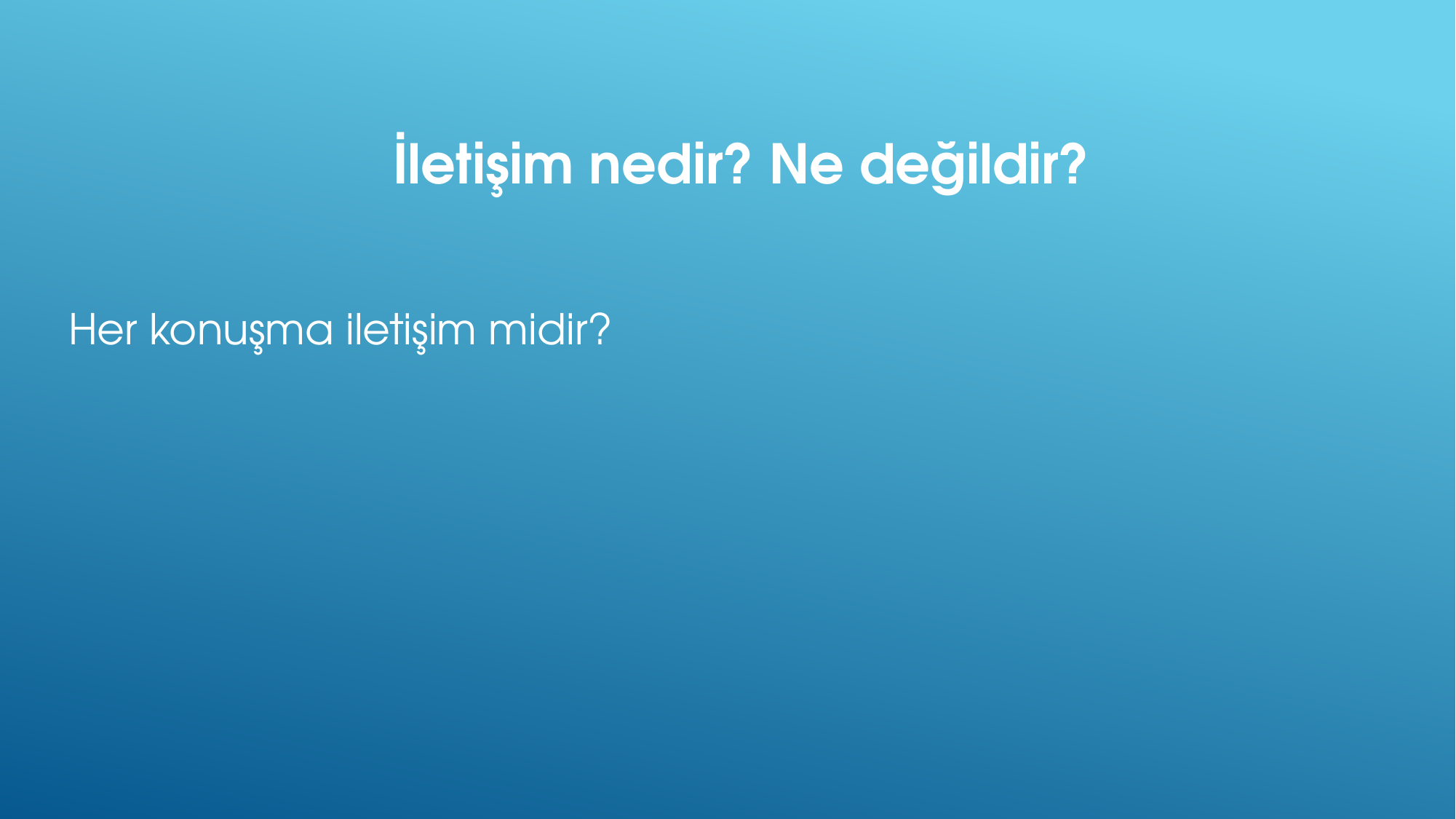

İletişim nedir? Ne değildir?
Her konuşma iletişim midir?